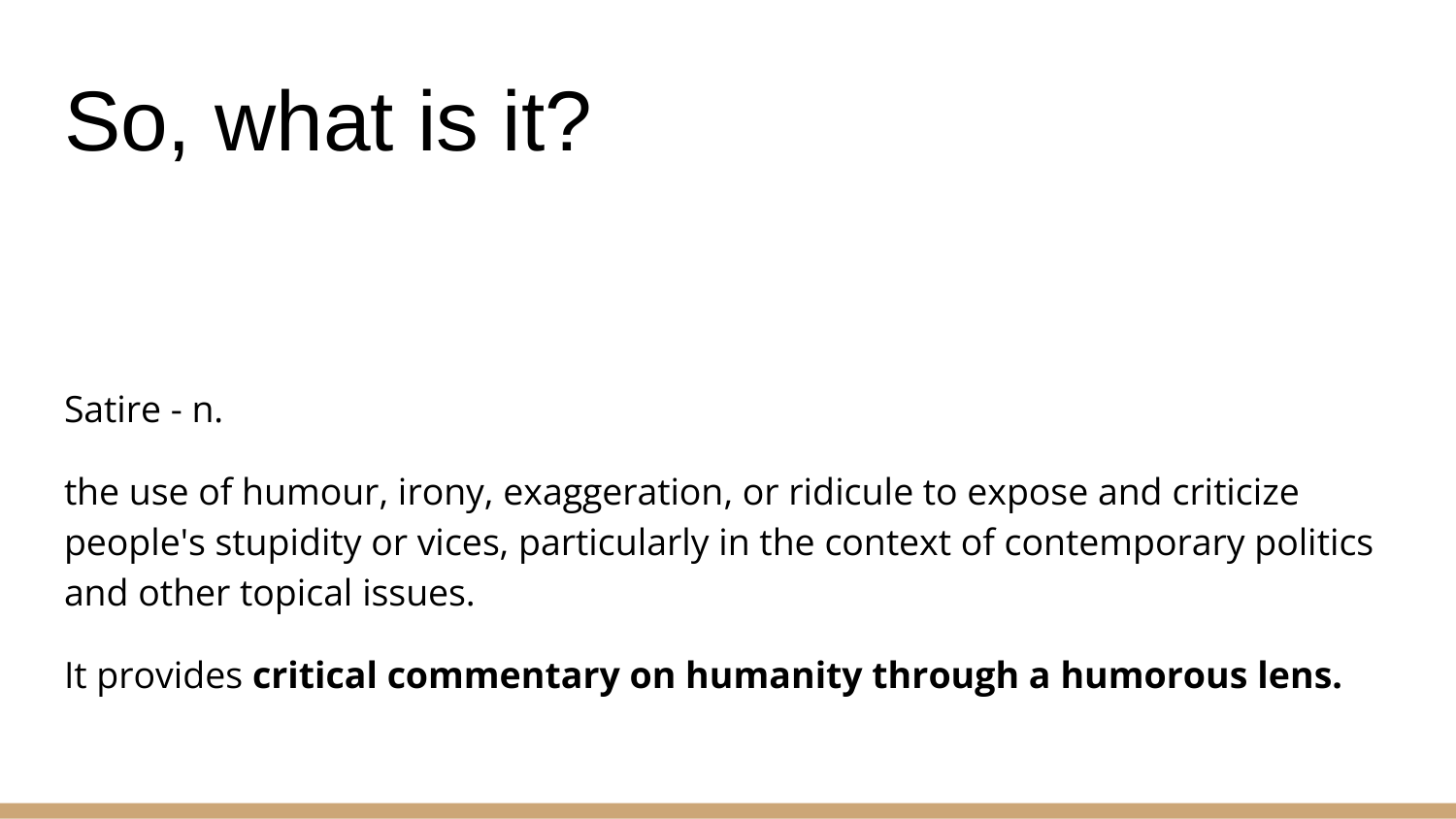

# So, what is it?
Satire - n.
the use of humour, irony, exaggeration, or ridicule to expose and criticize people's stupidity or vices, particularly in the context of contemporary politics and other topical issues.
It provides critical commentary on humanity through a humorous lens.